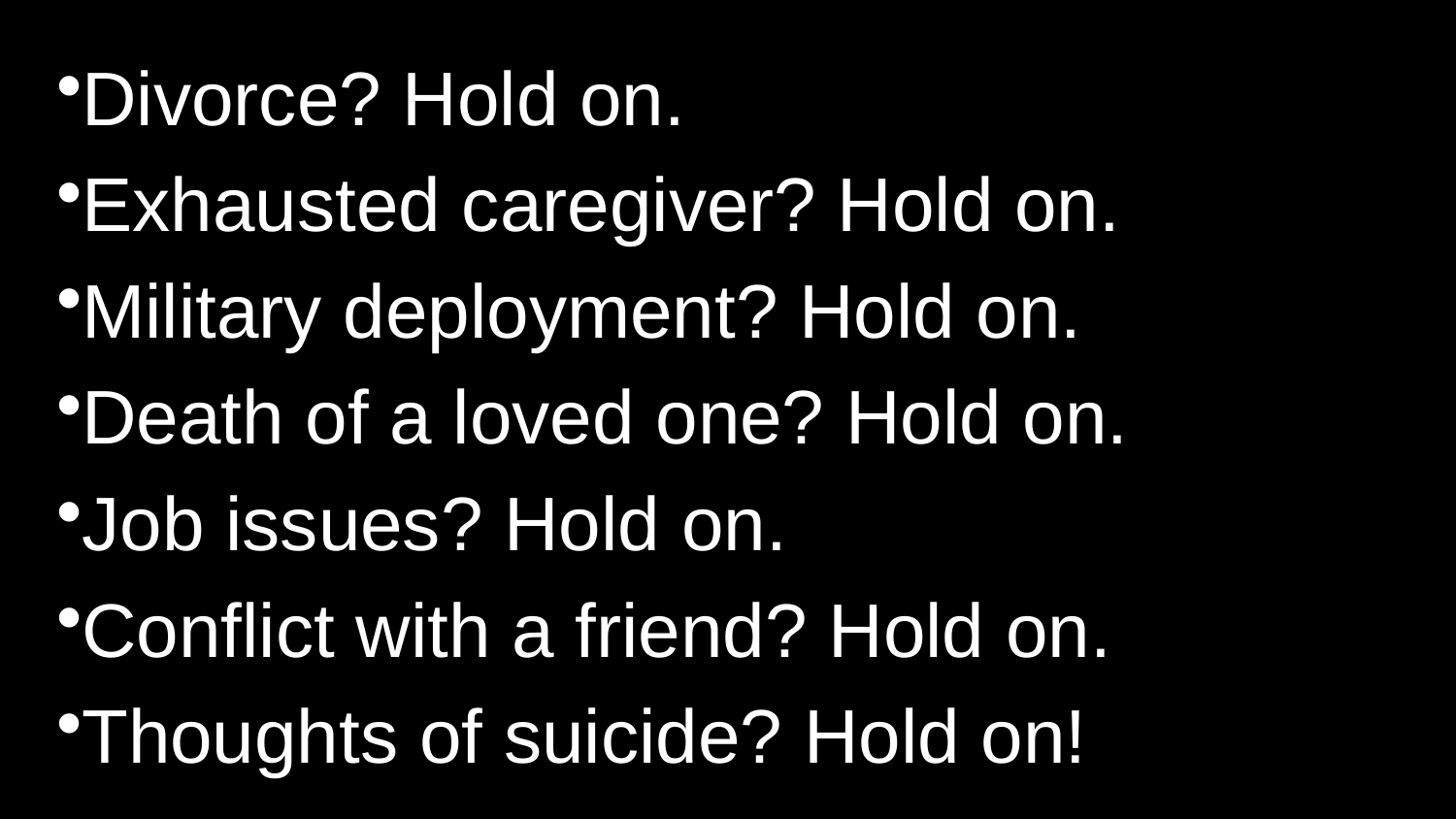

Divorce? Hold on.
Exhausted caregiver? Hold on.
Military deployment? Hold on.
Death of a loved one? Hold on.
Job issues? Hold on.
Conflict with a friend? Hold on.
Thoughts of suicide? Hold on!